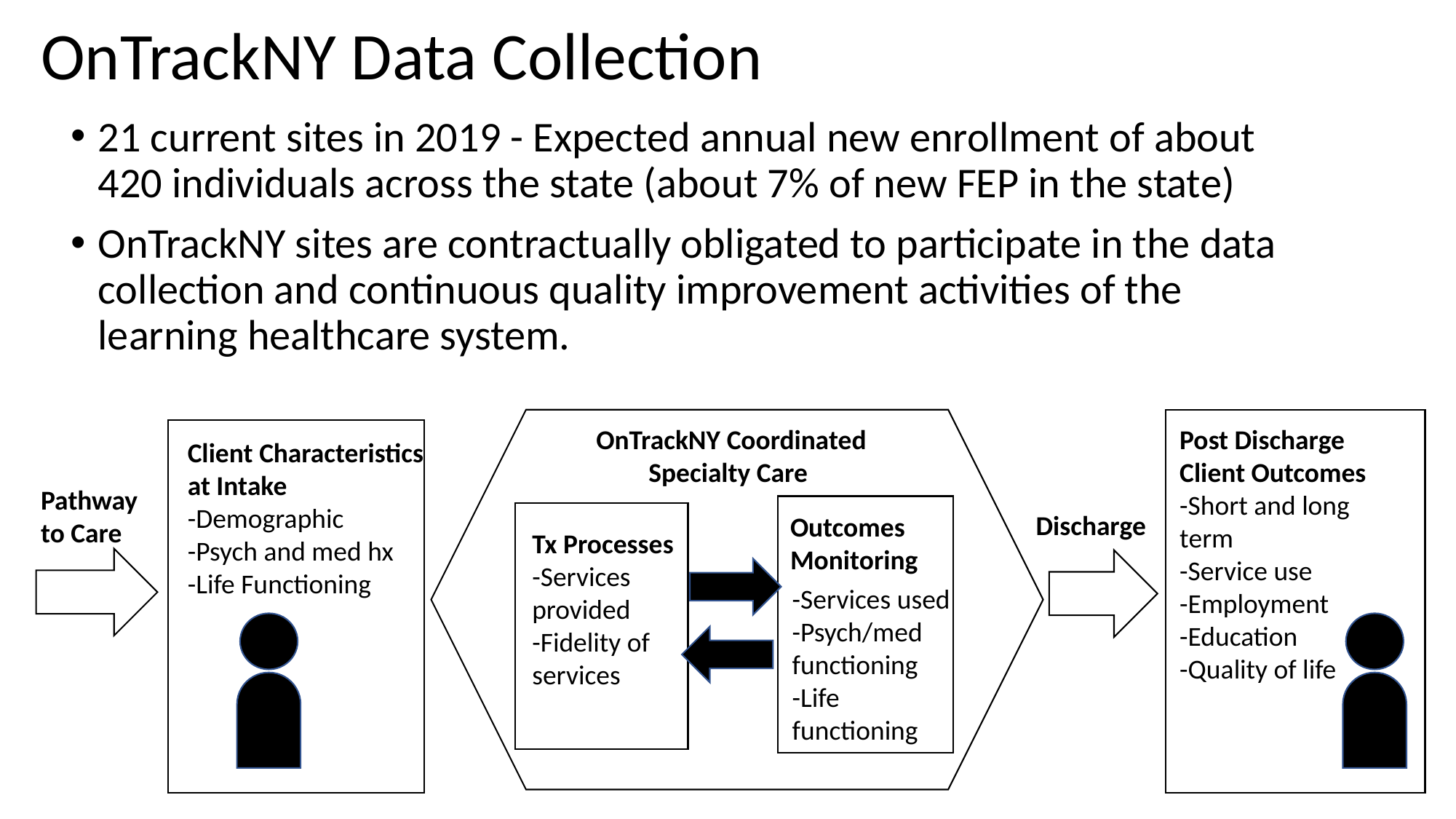

# OnTrackNY Data Collection
21 current sites in 2019 - Expected annual new enrollment of about 420 individuals across the state (about 7% of new FEP in the state)
OnTrackNY sites are contractually obligated to participate in the data collection and continuous quality improvement activities of the learning healthcare system.

OnTrackNY Coordinated Specialty Care
Post Discharge Client Outcomes
-Short and long term
-Service use
-Employment
-Education
-Quality of life

Client Characteristics
at Intake
-Demographic
-Psych and med hx
-Life Functioning
Pathway to Care

Discharge
Outcomes Monitoring
Tx Processes
-Services provided
-Fidelity of services

-Services used
-Psych/med functioning
-Life functioning